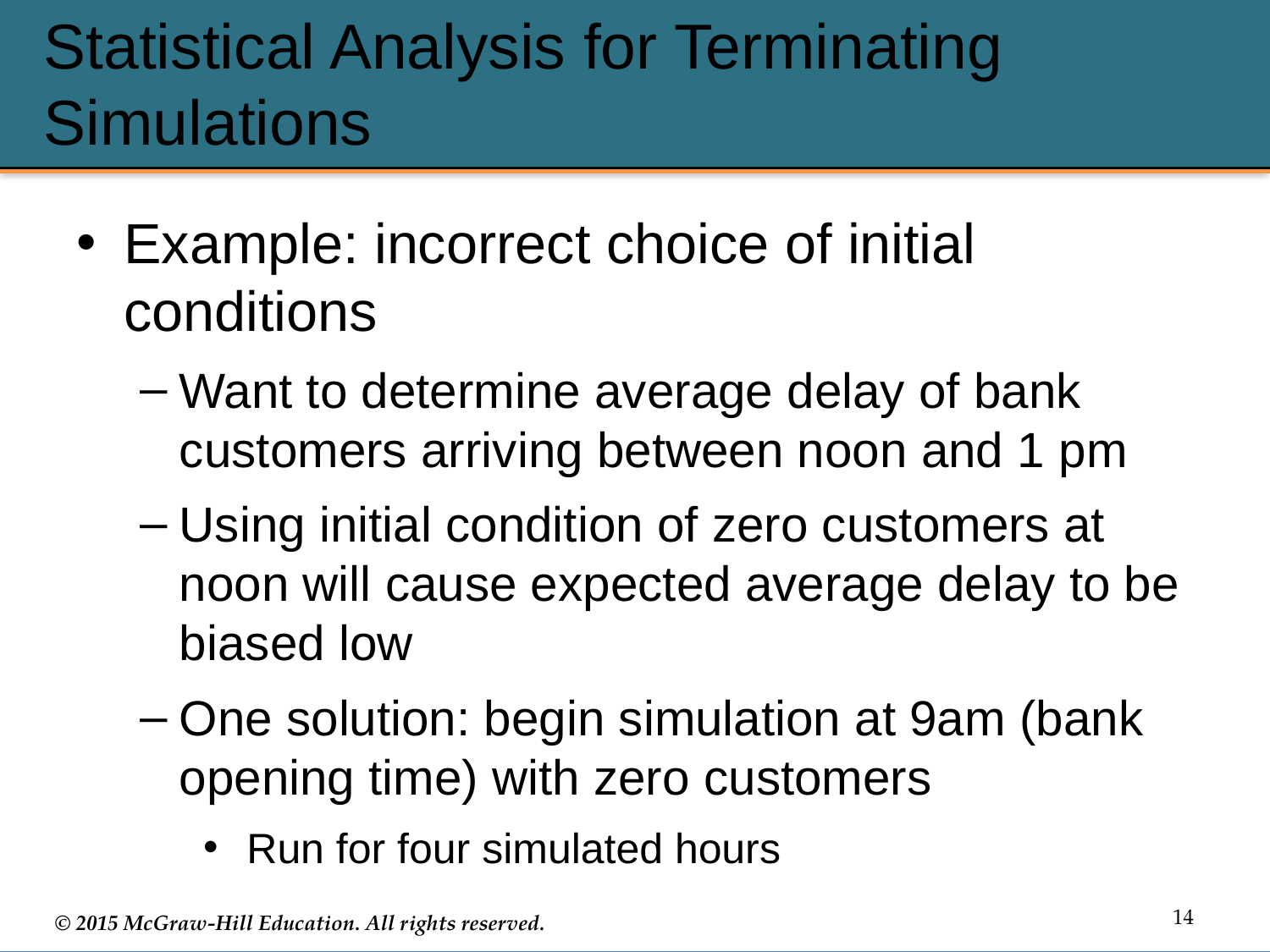

# Statistical Analysis for Terminating Simulations
Example: incorrect choice of initial conditions
Want to determine average delay of bank customers arriving between noon and 1 pm
Using initial condition of zero customers at noon will cause expected average delay to be biased low
One solution: begin simulation at 9am (bank opening time) with zero customers
 Run for four simulated hours
14